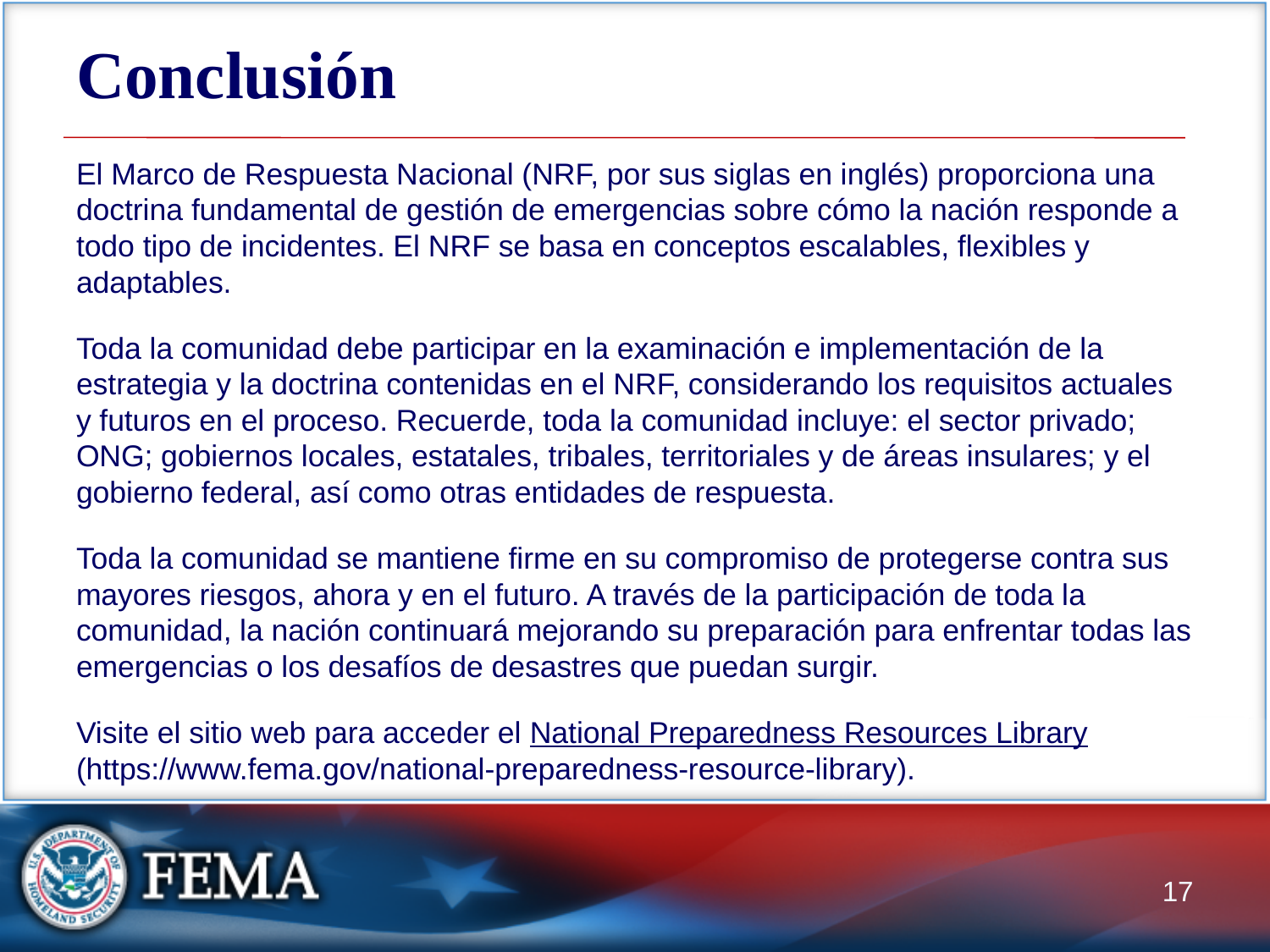

# Conclusión
El Marco de Respuesta Nacional (NRF, por sus siglas en inglés) proporciona una doctrina fundamental de gestión de emergencias sobre cómo la nación responde a todo tipo de incidentes. El NRF se basa en conceptos escalables, flexibles y adaptables.
Toda la comunidad debe participar en la examinación e implementación de la estrategia y la doctrina contenidas en el NRF, considerando los requisitos actuales y futuros en el proceso. Recuerde, toda la comunidad incluye: el sector privado; ONG; gobiernos locales, estatales, tribales, territoriales y de áreas insulares; y el gobierno federal, así como otras entidades de respuesta.
Toda la comunidad se mantiene firme en su compromiso de protegerse contra sus mayores riesgos, ahora y en el futuro. A través de la participación de toda la comunidad, la nación continuará mejorando su preparación para enfrentar todas las emergencias o los desafíos de desastres que puedan surgir.
Visite el sitio web para acceder el National Preparedness Resources Library (https://www.fema.gov/national-preparedness-resource-library).
17